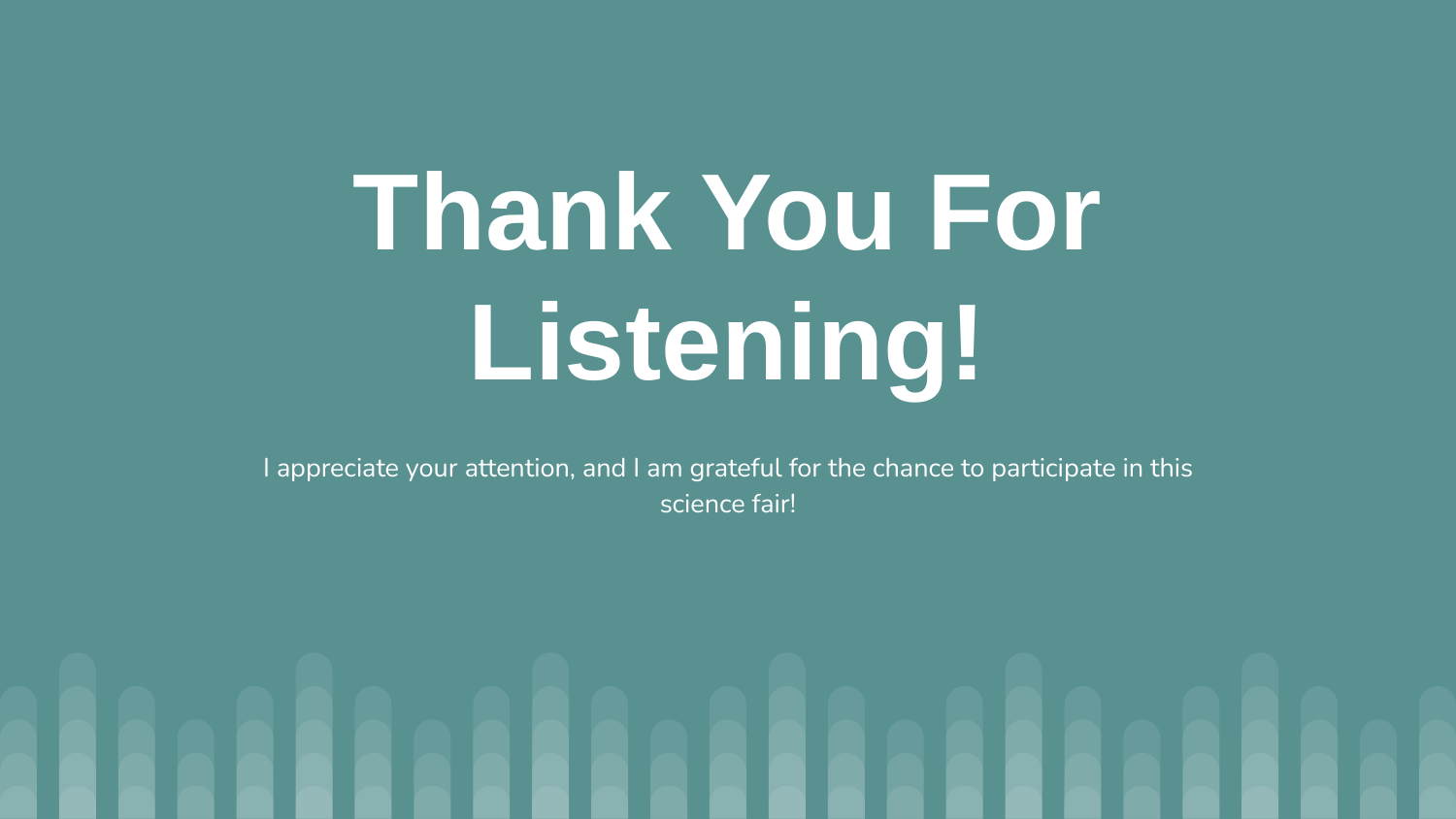

# Thank You For Listening!
I appreciate your attention, and I am grateful for the chance to participate in this science fair!